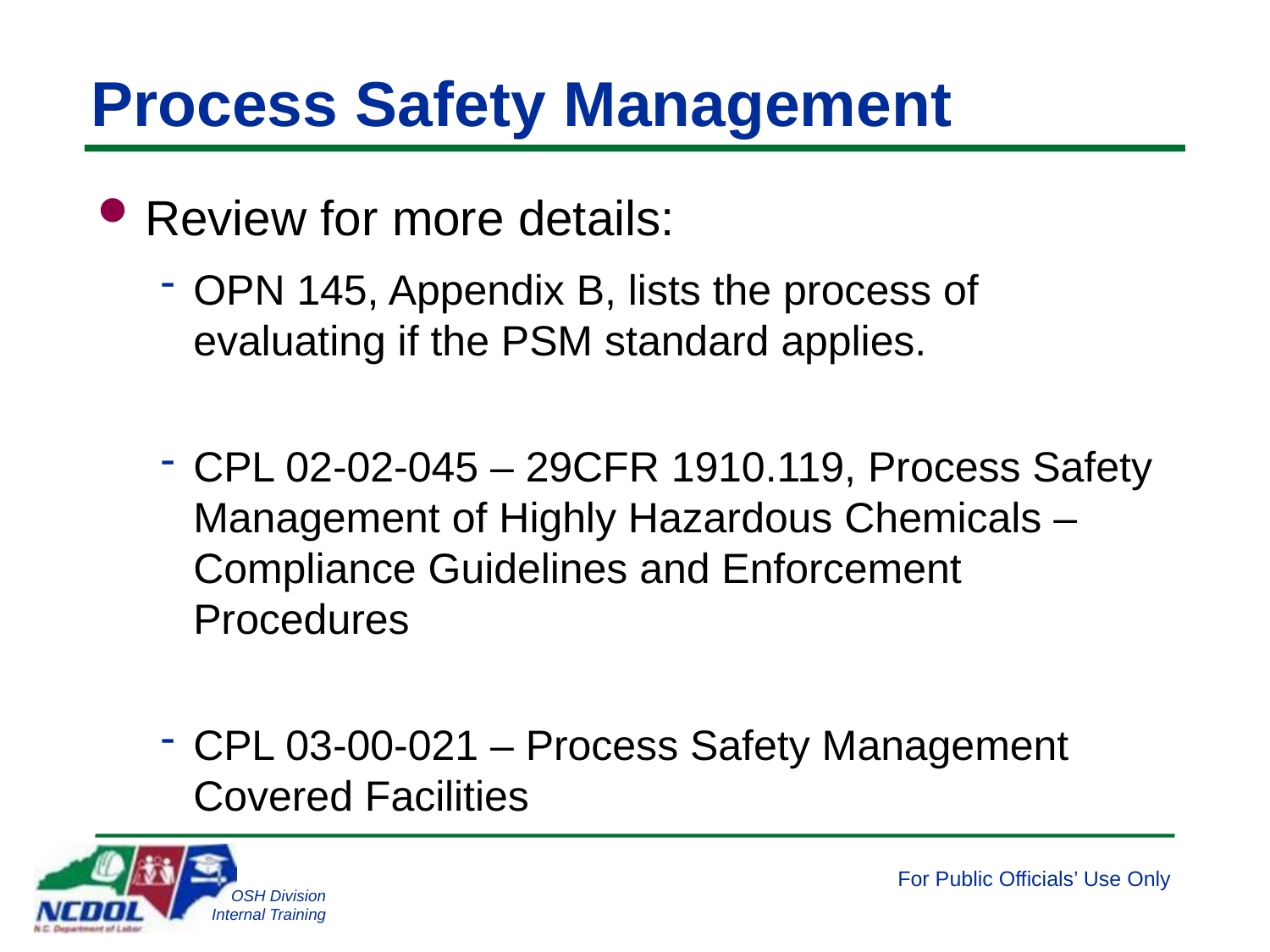

# Process Safety Management
Review for more details:

OPN 145, Appendix B, lists the process of evaluating if the PSM standard applies.

CPL 02-02-045 – 29CFR 1910.119, Process Safety Management of Highly Hazardous Chemicals – Compliance Guidelines and Enforcement Procedures

CPL 03-00-021 – Process Safety Management Covered Facilities